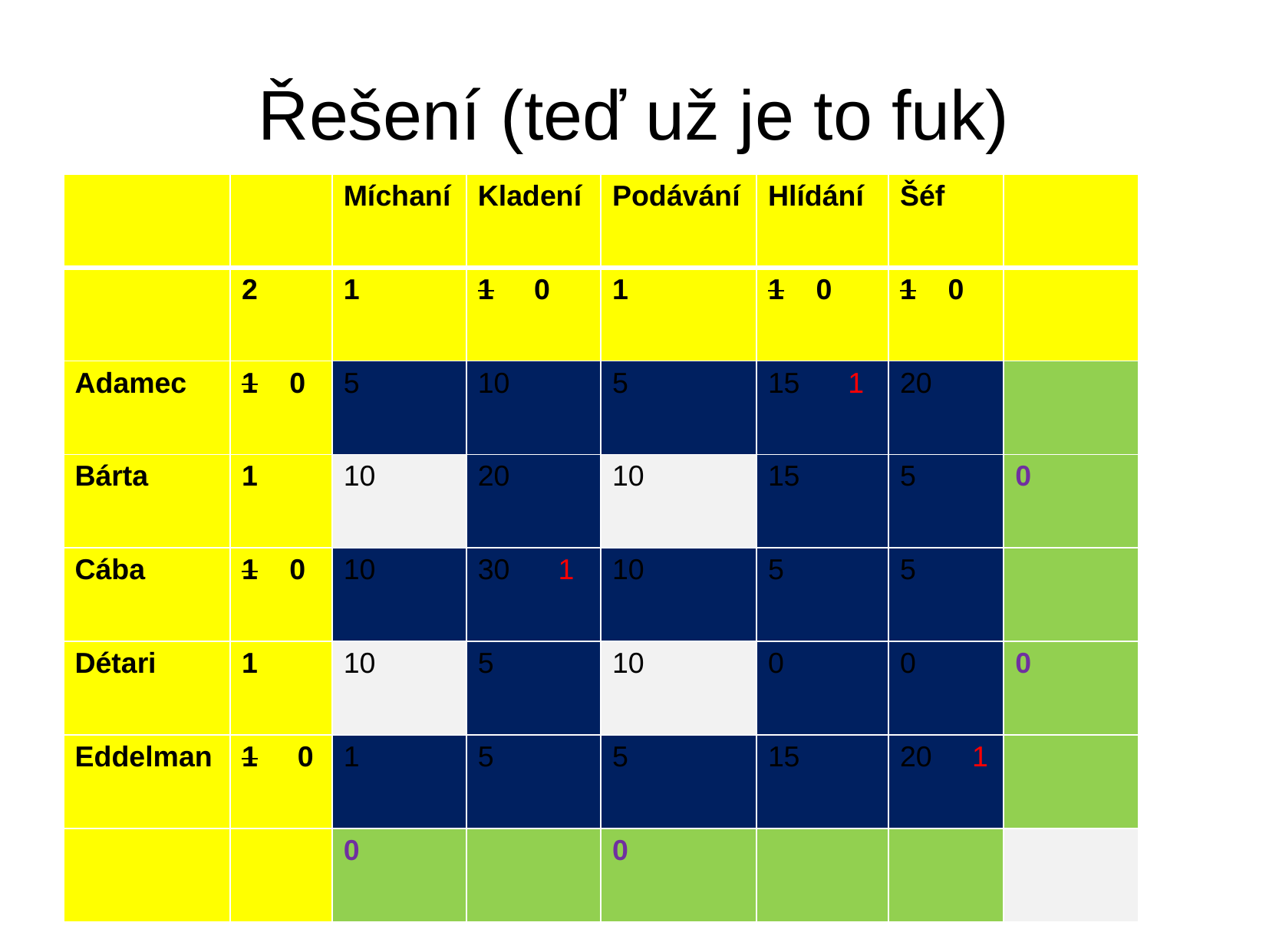

# Řešení (teď už je to fuk)
|  |  | Míchaní | Kladení | Podávání | Hlídání | Šéf |  |
| --- | --- | --- | --- | --- | --- | --- | --- |
|  | 2 | 1 | 1 0 | 1 | 1 0 | 1 0 |  |
| Adamec | 1 0 | 5 | 10 | 5 | 15 1 | 20 |  |
| Bárta | 1 | 10 | 20 | 10 | 15 | 5 | 0 |
| Cába | 1 0 | 10 | 30 1 | 10 | 5 | 5 |  |
| Détari | 1 | 10 | 5 | 10 | 0 | 0 | 0 |
| Eddelman | 1 0 | 1 | 5 | 5 | 15 | 20 1 |  |
|  |  | 0 |  | 0 |  |  |  |